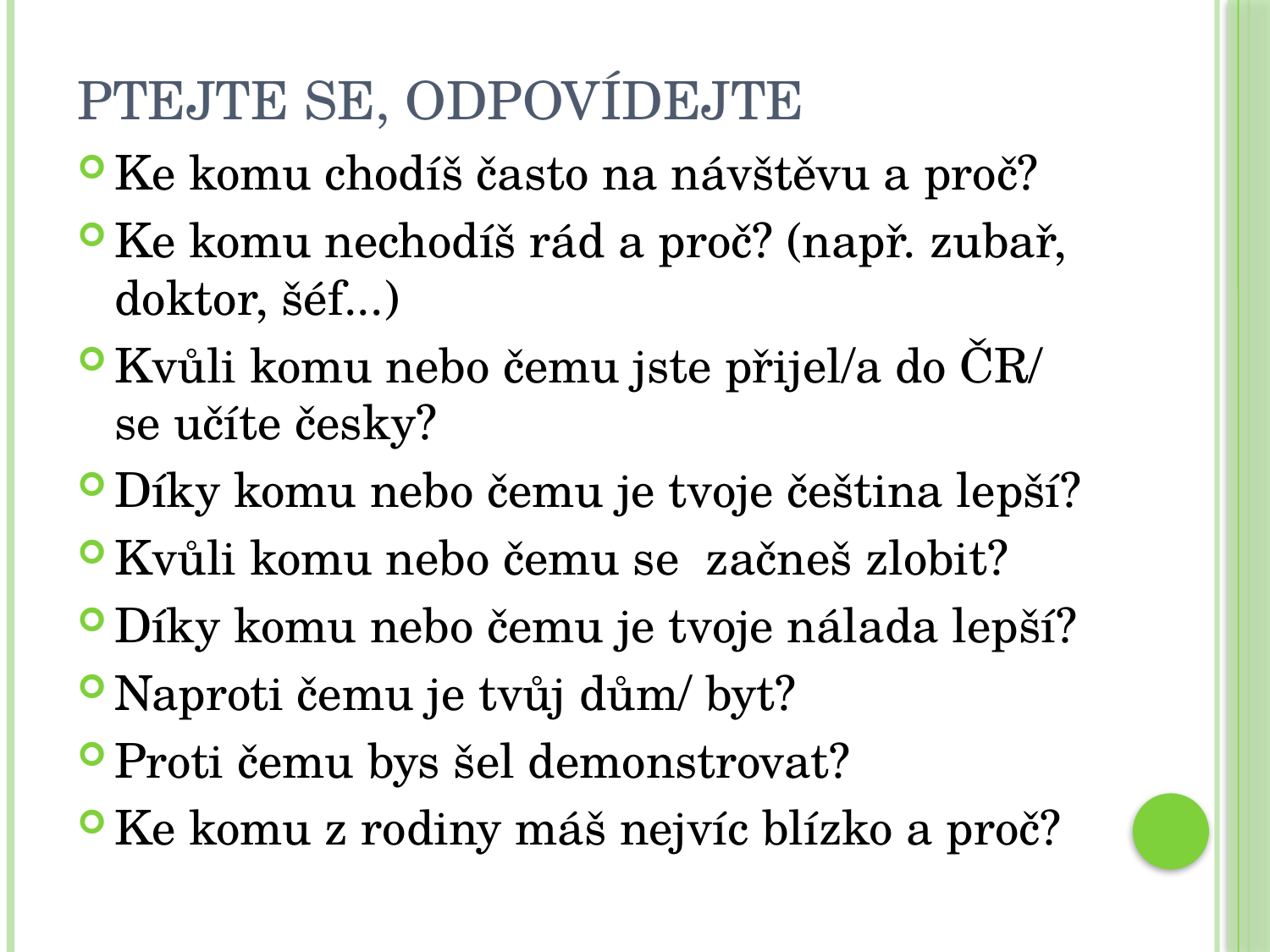

# Ptejte se, odpovídejte
Ke komu chodíš často na návštěvu a proč?
Ke komu nechodíš rád a proč? (např. zubař, doktor, šéf...)
Kvůli komu nebo čemu jste přijel/a do ČR/ se učíte česky?
Díky komu nebo čemu je tvoje čeština lepší?
Kvůli komu nebo čemu se  začneš zlobit?
Díky komu nebo čemu je tvoje nálada lepší?
Naproti čemu je tvůj dům/ byt?
Proti čemu bys šel demonstrovat?
Ke komu z rodiny máš nejvíc blízko a proč?